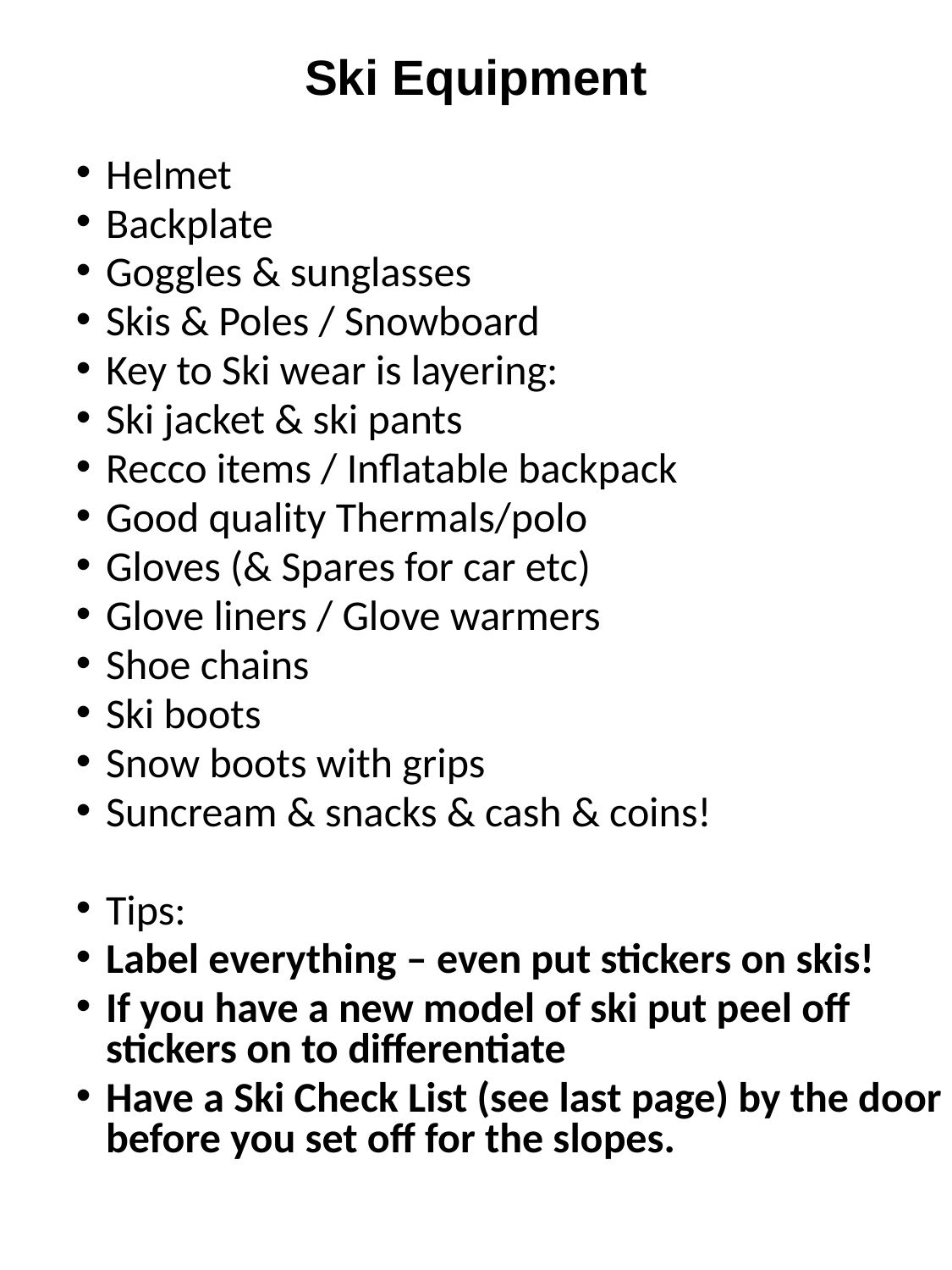

# Ski Equipment

Helmet
Backplate
Goggles & sunglasses
Skis & Poles / Snowboard
Key to Ski wear is layering:
Ski jacket & ski pants
Recco items / Inflatable backpack
Good quality Thermals/polo
Gloves (& Spares for car etc)
Glove liners / Glove warmers
Shoe chains
Ski boots
Snow boots with grips
Suncream & snacks & cash & coins!

Tips:
Label everything – even put stickers on skis!
If you have a new model of ski put peel off stickers on to differentiate
Have a Ski Check List (see last page) by the door before you set off for the slopes.